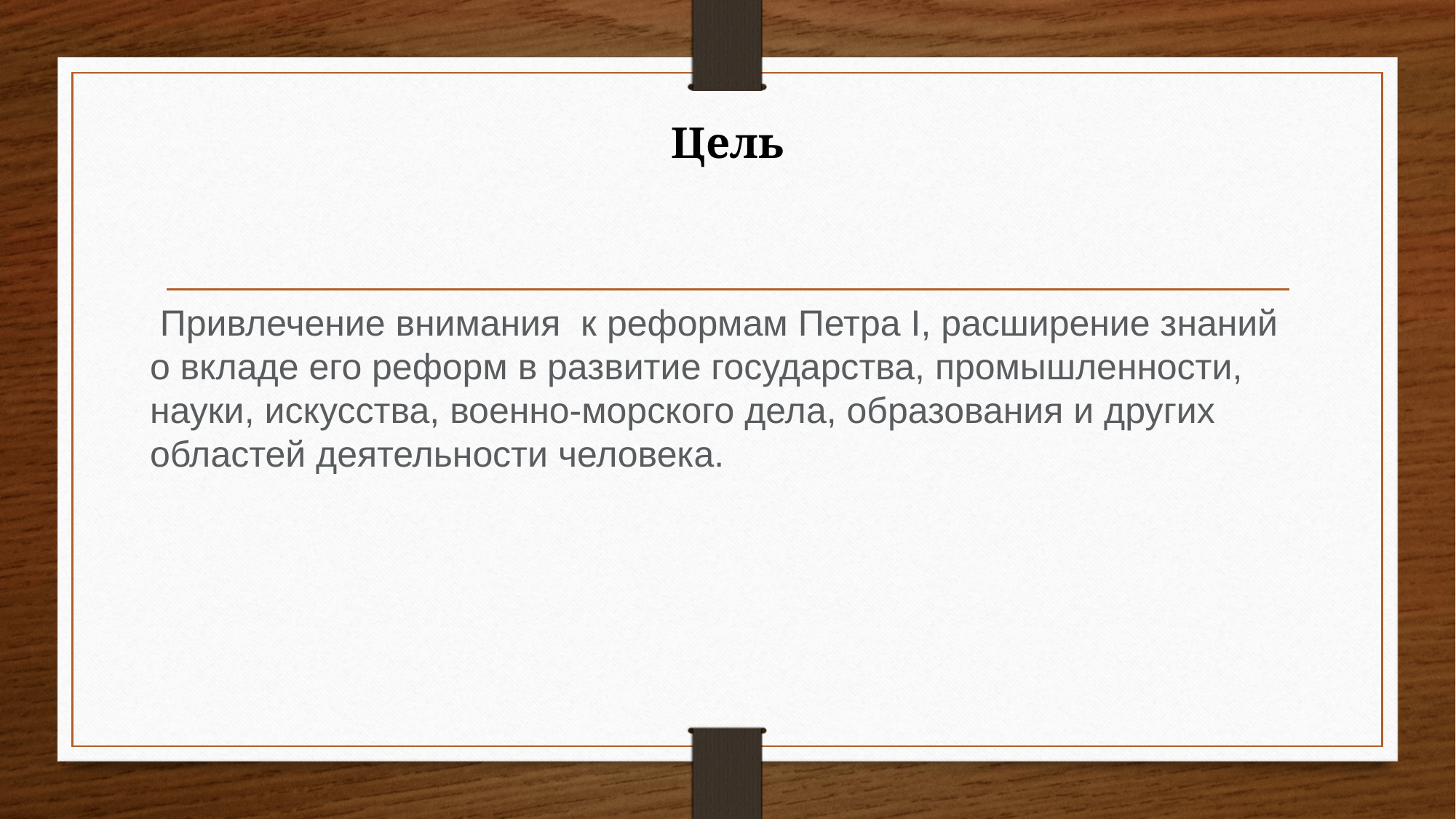

Цель
 Привлечение внимания  к реформам Петра I, расширение знаний о вкладе его реформ в развитие государства, промышленности, науки, искусства, военно-морского дела, образования и других областей деятельности человека.